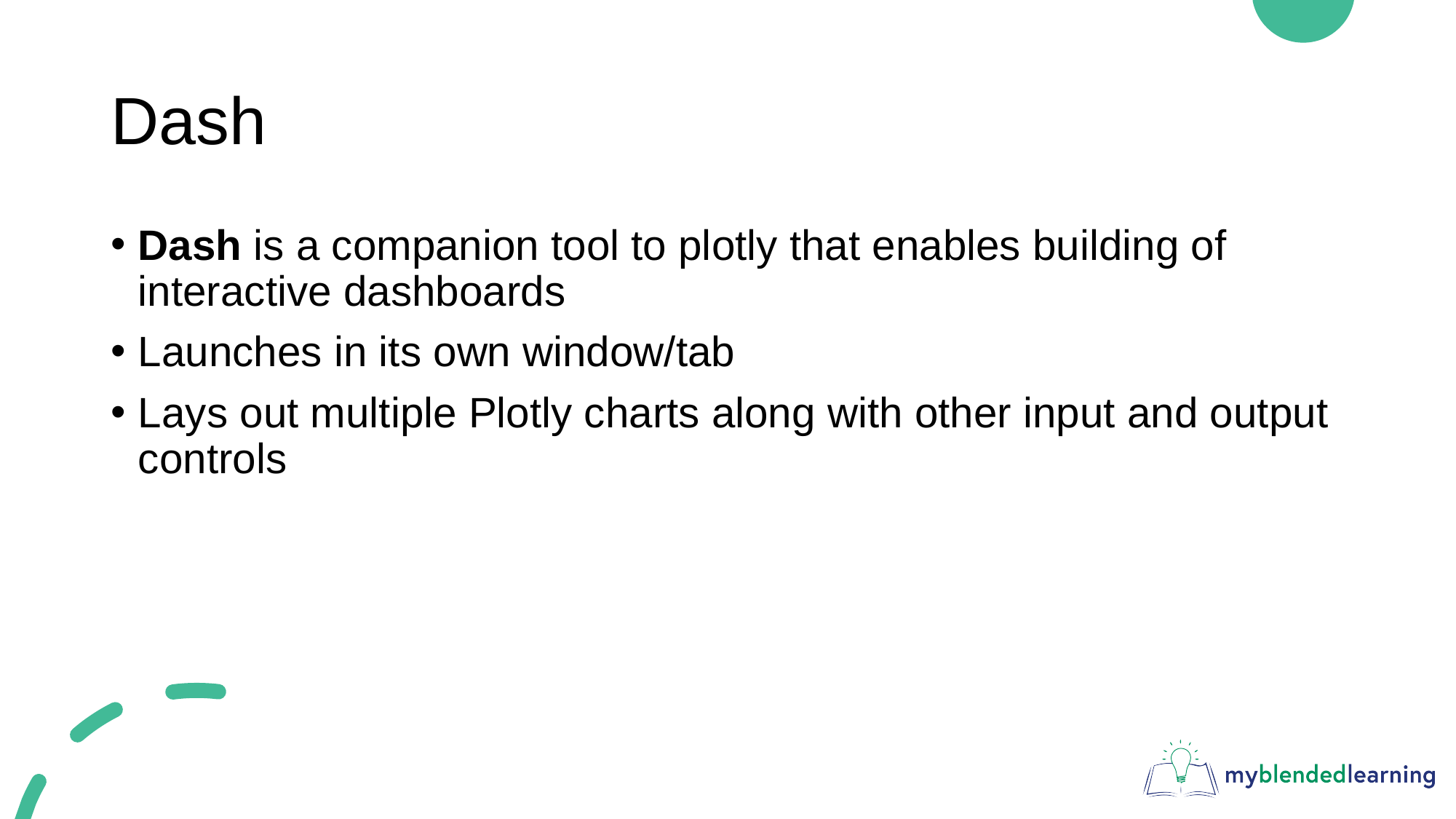

# Dash
Dash is a companion tool to plotly that enables building of interactive dashboards
Launches in its own window/tab
Lays out multiple Plotly charts along with other input and output controls